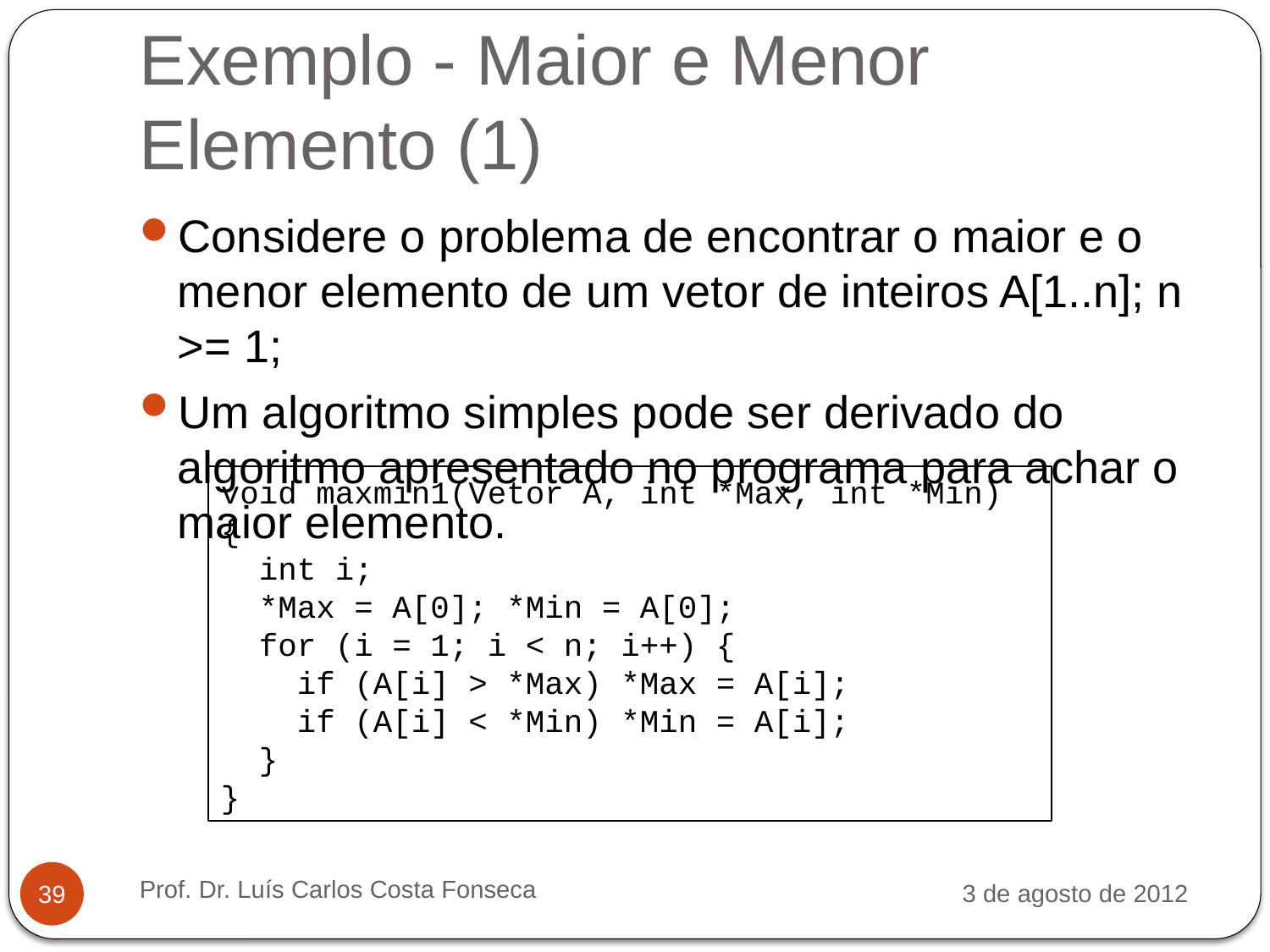

# Exemplo - Maior e Menor Elemento (1)
Considere o problema de encontrar o maior e o menor elemento de um vetor de inteiros A[1..n]; n >= 1;
Um algoritmo simples pode ser derivado do algoritmo apresentado no programa para achar o maior elemento.
void maxmin1(Vetor A, int *Max, int *Min) {
  int i;
  *Max = A[0]; *Min = A[0];
  for (i = 1; i < n; i++) {
    if (A[i] > *Max) *Max = A[i];
    if (A[i] < *Min) *Min = A[i];
  }
}
Prof. Dr. Luís Carlos Costa Fonseca
3 de agosto de 2012
39